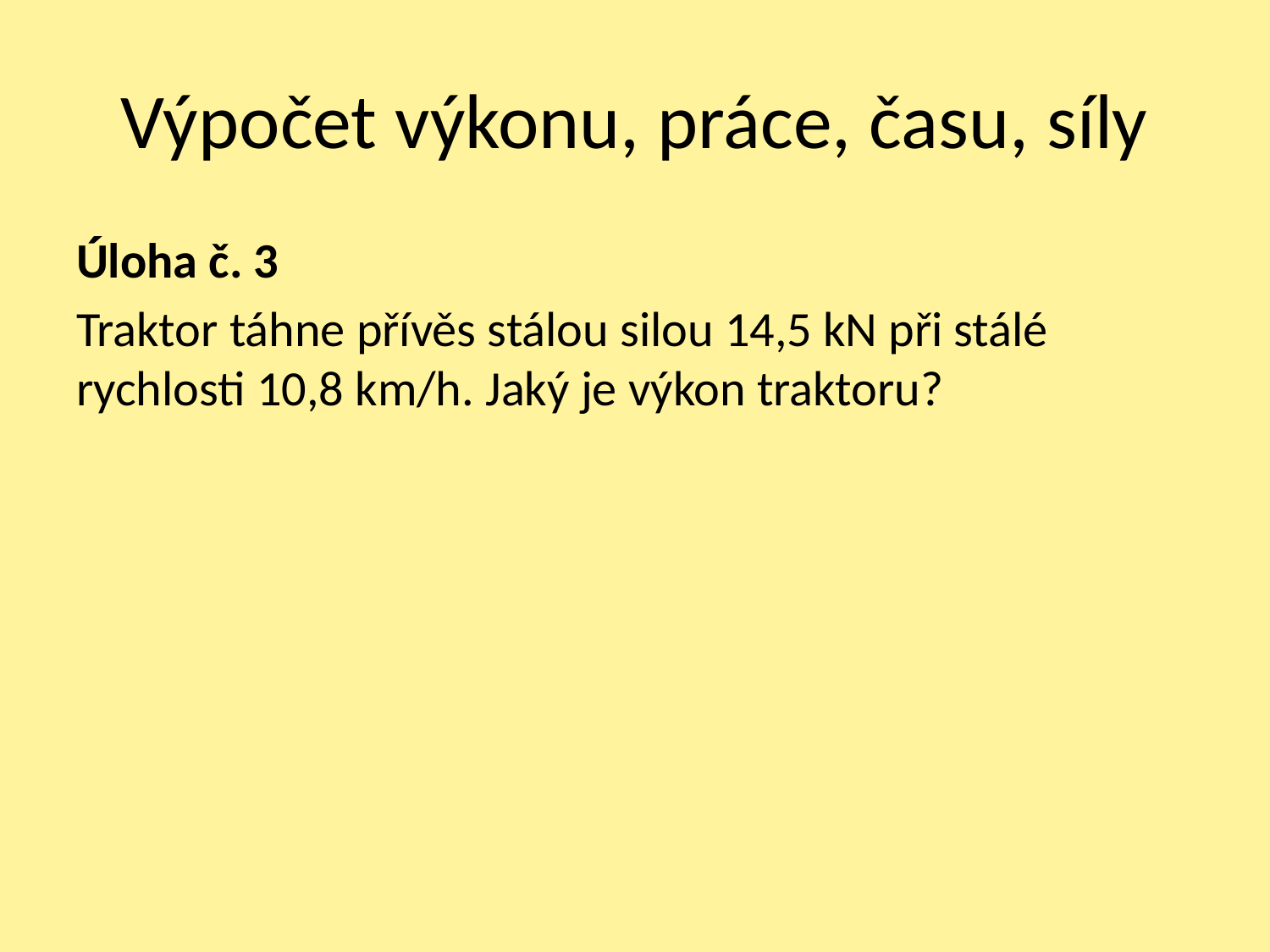

# Výpočet výkonu, práce, času, síly
Úloha č. 3
Traktor táhne přívěs stálou silou 14,5 kN při stálé rychlosti 10,8 km/h. Jaký je výkon traktoru?